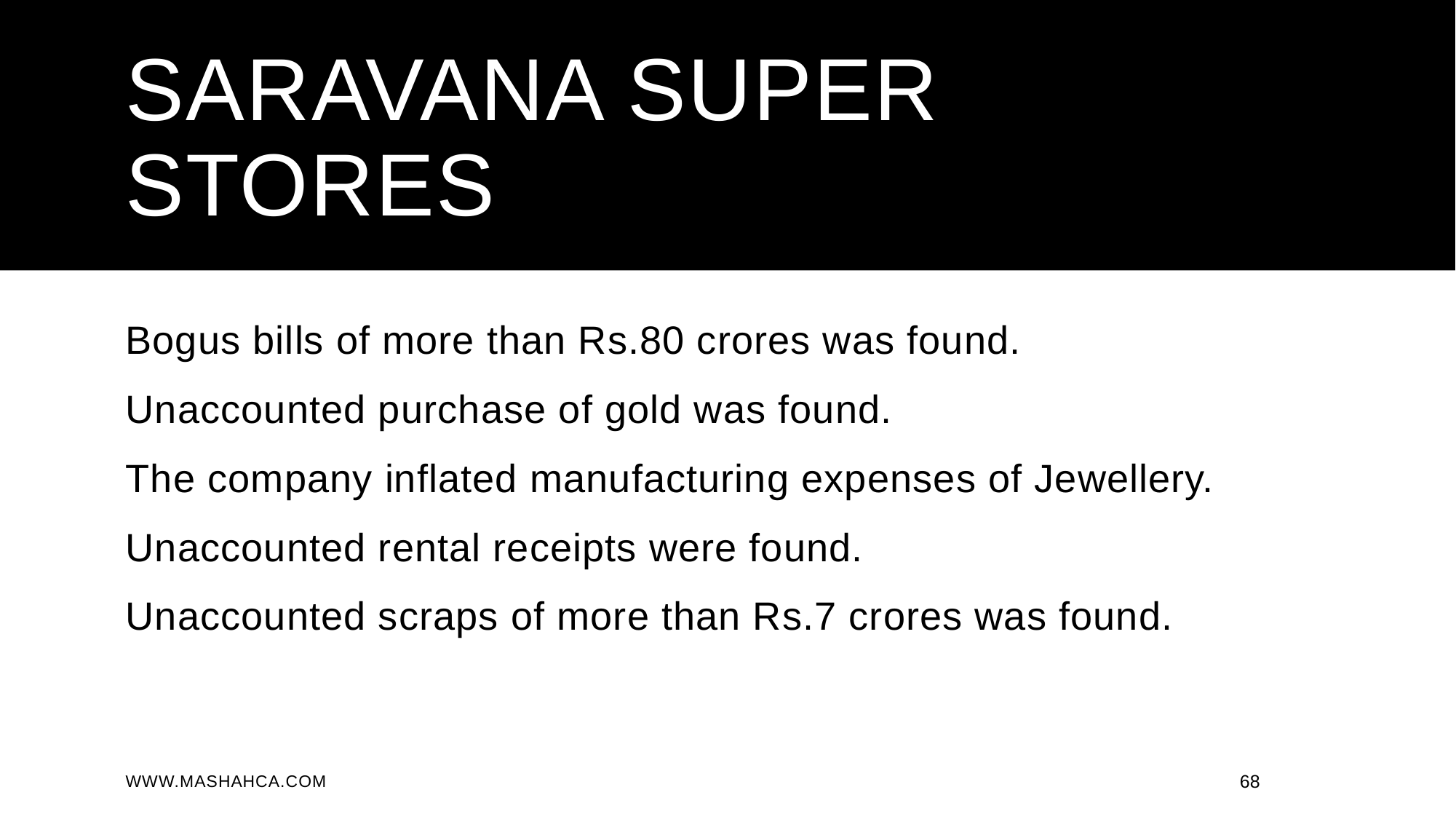

# Saravana Super stores
Bogus bills of more than Rs.80 crores was found.
Unaccounted purchase of gold was found.
The company inflated manufacturing expenses of Jewellery.
Unaccounted rental receipts were found.
Unaccounted scraps of more than Rs.7 crores was found.

www.mashahca.com
68